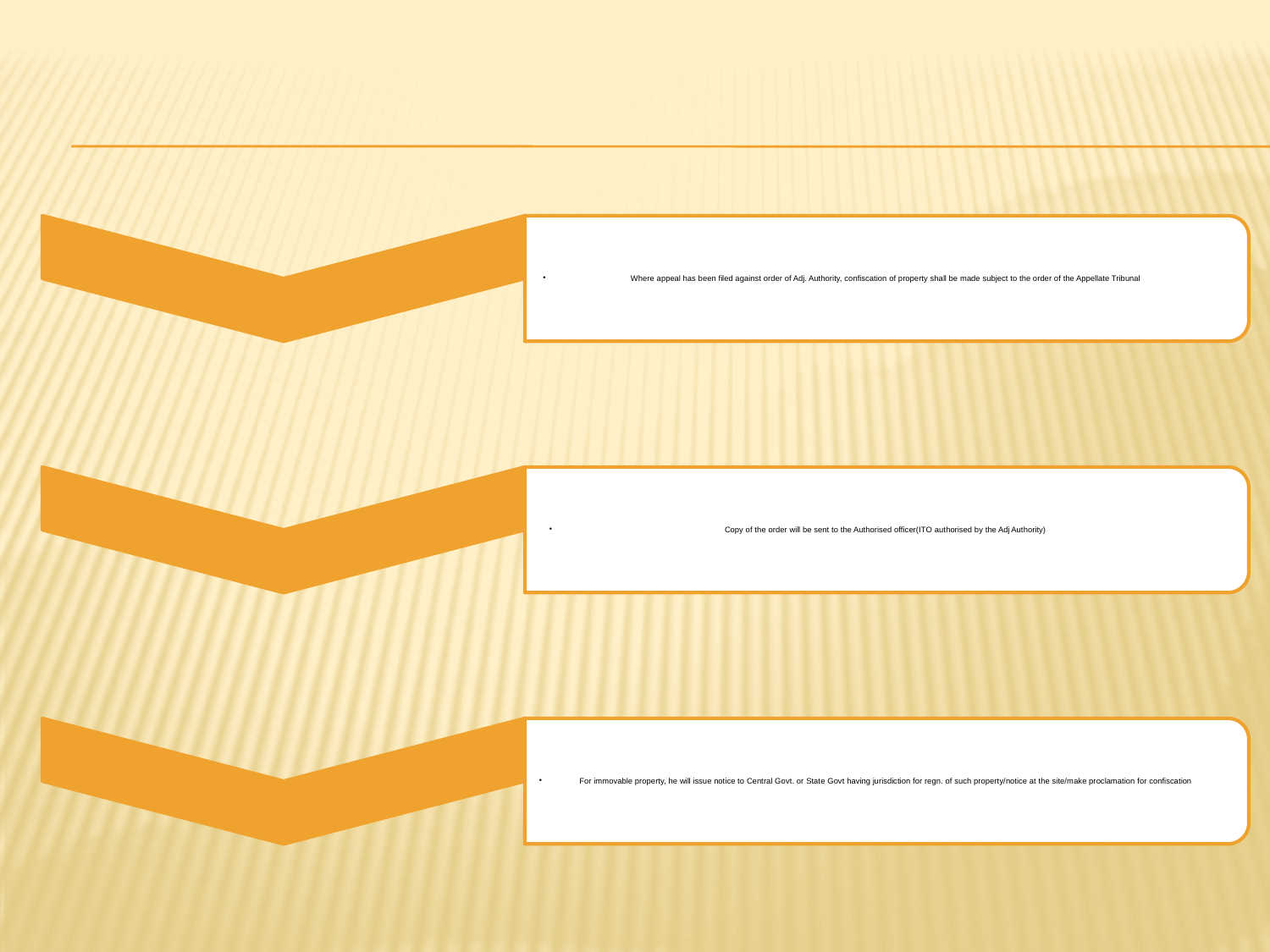

#
Where appeal has been filed against order of Adj. Authority, confiscation of property shall be made subject to the order of the Appellate Tribunal
Copy of the order will be sent to the Authorised officer(ITO authorised by the Adj Authority)
For immovable property, he will issue notice to Central Govt. or State Govt having jurisdiction for regn. of such property/notice at the site/make proclamation for confiscation